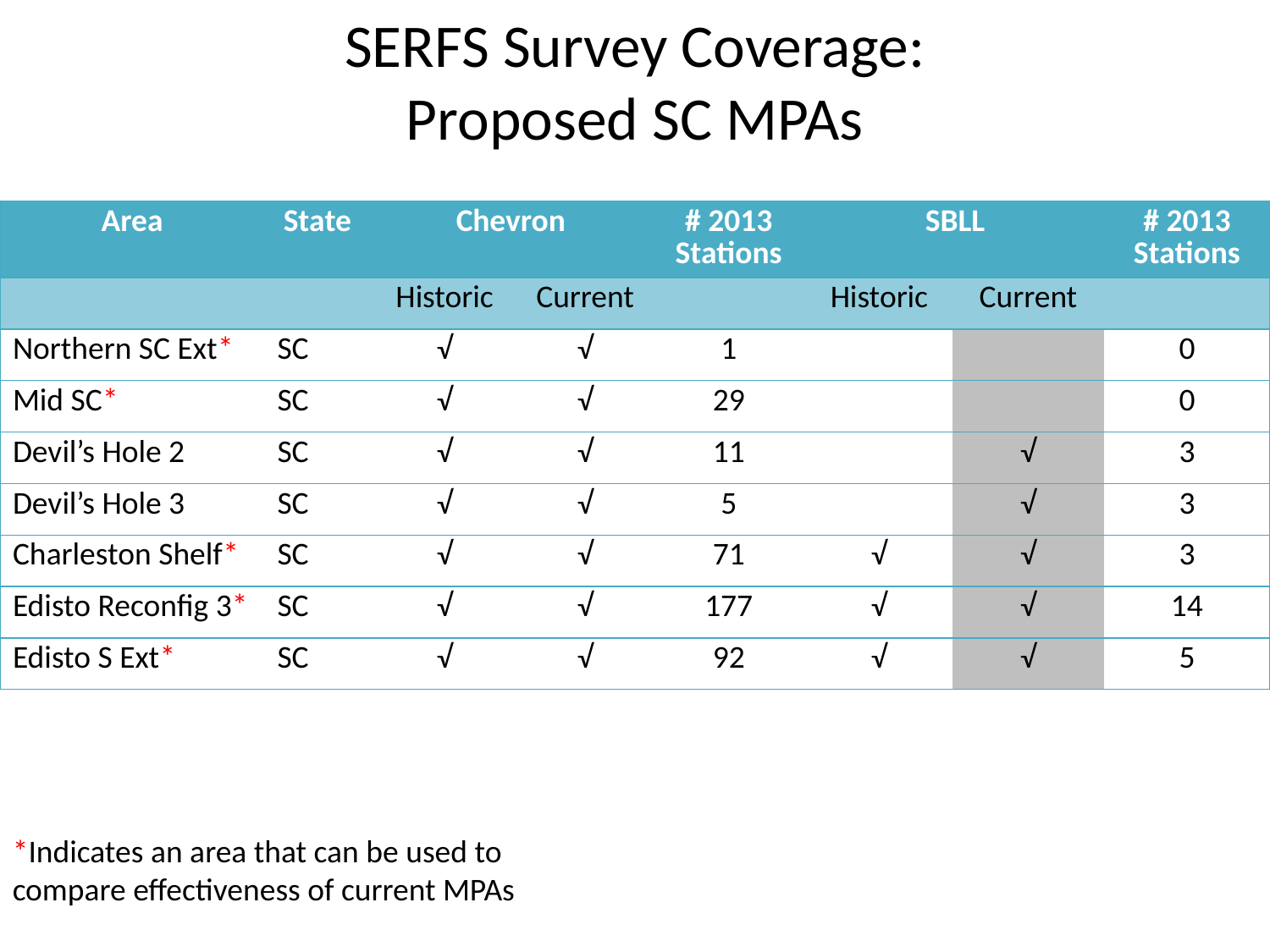

# SERFS Survey Coverage: Proposed SC MPAs
| Area | State | Chevron |  | # 2013 Stations | SBLL |  | # 2013 Stations |
| --- | --- | --- | --- | --- | --- | --- | --- |
|  |  | Historic | Current |  | Historic | Current |  |
| Northern SC Ext\* | SC | √ | √ | 1 |  |  | 0 |
| Mid SC\* | SC | √ | √ | 29 |  |  | 0 |
| Devil’s Hole 2 | SC | √ | √ | 11 |  | √ | 3 |
| Devil’s Hole 3 | SC | √ | √ | 5 |  | √ | 3 |
| Charleston Shelf\* | SC | √ | √ | 71 | √ | √ | 3 |
| Edisto Reconfig 3\* | SC | √ | √ | 177 | √ | √ | 14 |
| Edisto S Ext\* | SC | √ | √ | 92 | √ | √ | 5 |
*Indicates an area that can be used to compare effectiveness of current MPAs